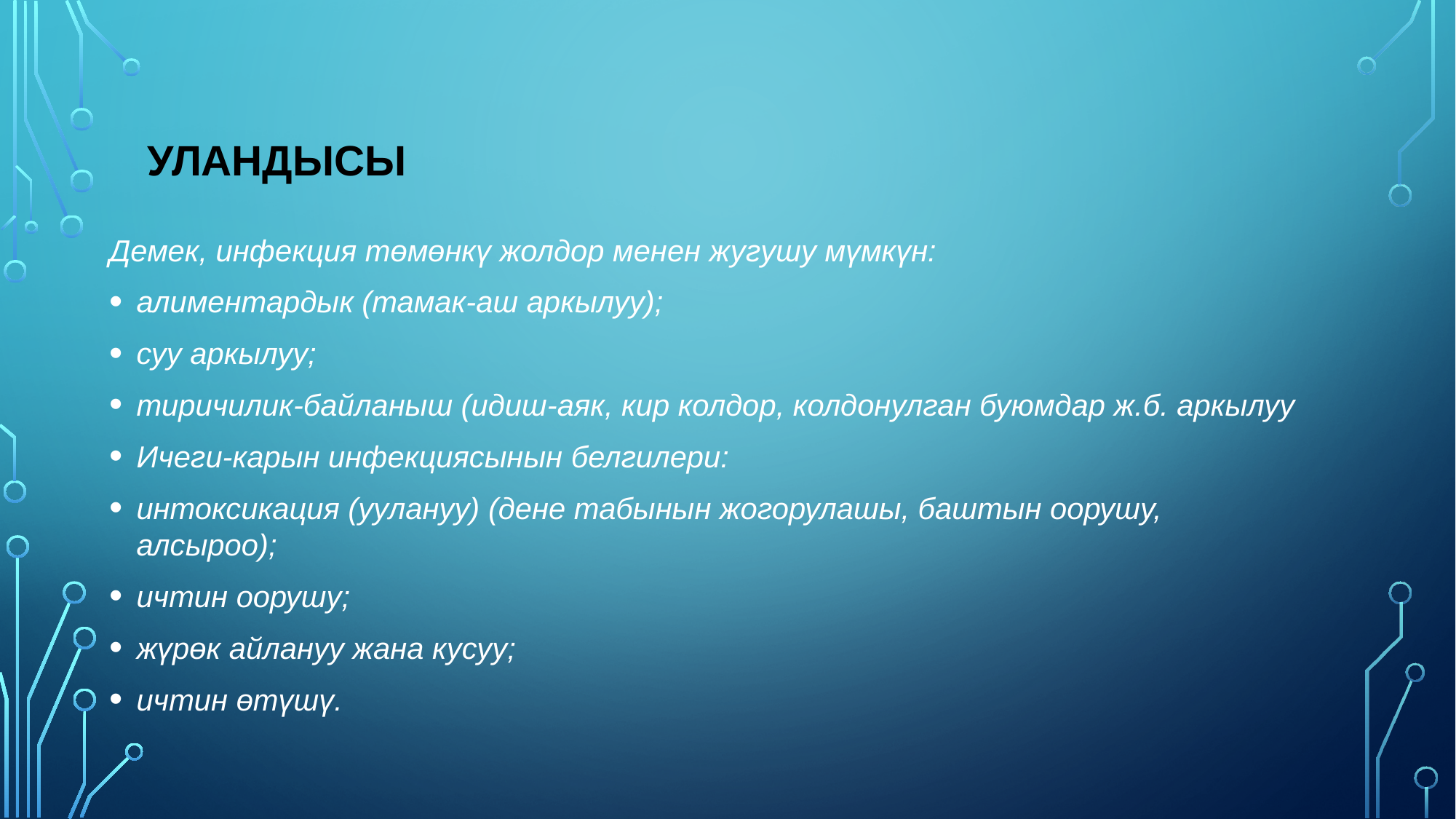

# Уландысы
Демек, инфекция төмөнкү жолдор менен жугушу мүмкүн:
алиментардык (тамак-аш аркылуу);
суу аркылуу;
тиричилик-байланыш (идиш-аяк, кир колдор, колдонулган буюмдар ж.б. аркылуу
Ичеги-карын инфекциясынын белгилери:
интоксикация (уулануу) (дене табынын жогорулашы, баштын оорушу, алсыроо);
ичтин оорушу;
жүрөк айлануу жана кусуу;
ичтин өтүшү.